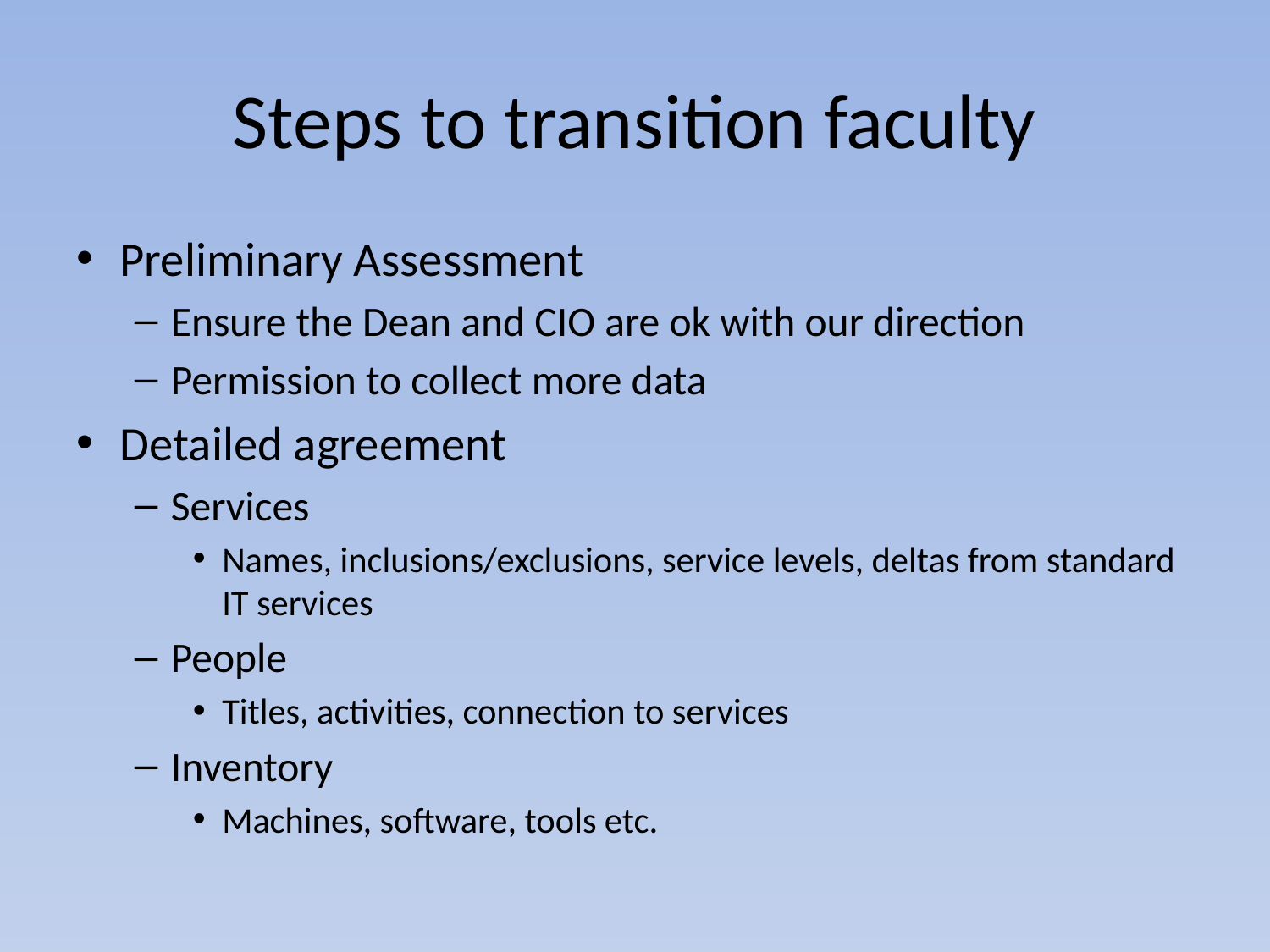

# Steps to transition faculty
Preliminary Assessment
Ensure the Dean and CIO are ok with our direction
Permission to collect more data
Detailed agreement
Services
Names, inclusions/exclusions, service levels, deltas from standard IT services
People
Titles, activities, connection to services
Inventory
Machines, software, tools etc.